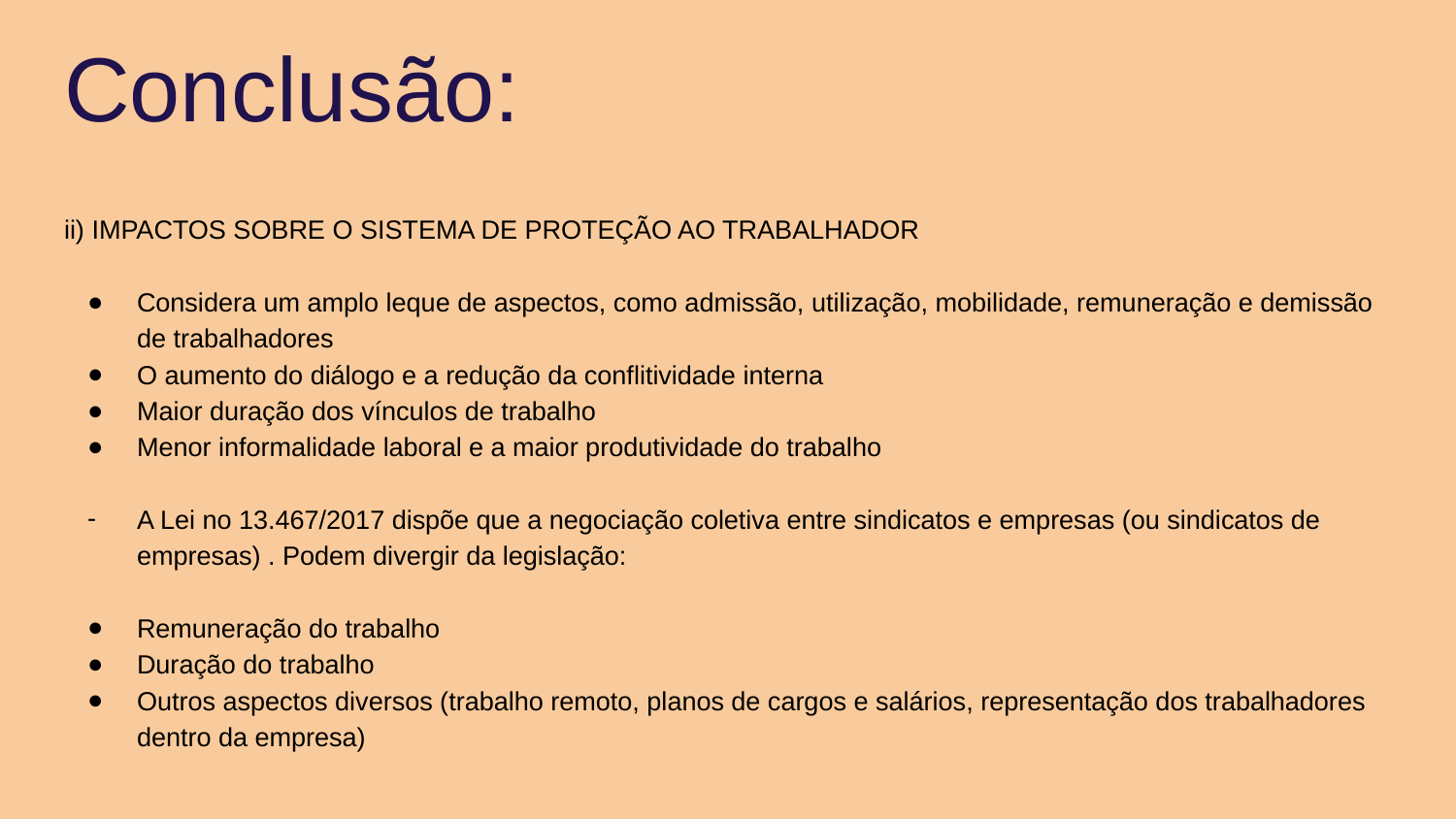

Conclusão:

ii) IMPACTOS SOBRE O SISTEMA DE PROTEÇÃO AO TRABALHADOR
Considera um amplo leque de aspectos, como admissão, utilização, mobilidade, remuneração e demissão de trabalhadores
O aumento do diálogo e a redução da conflitividade interna
Maior duração dos vínculos de trabalho
Menor informalidade laboral e a maior produtividade do trabalho

A Lei no 13.467/2017 dispõe que a negociação coletiva entre sindicatos e empresas (ou sindicatos de empresas) . Podem divergir da legislação:

Remuneração do trabalho
Duração do trabalho
Outros aspectos diversos (trabalho remoto, planos de cargos e salários, representação dos trabalhadores dentro da empresa)